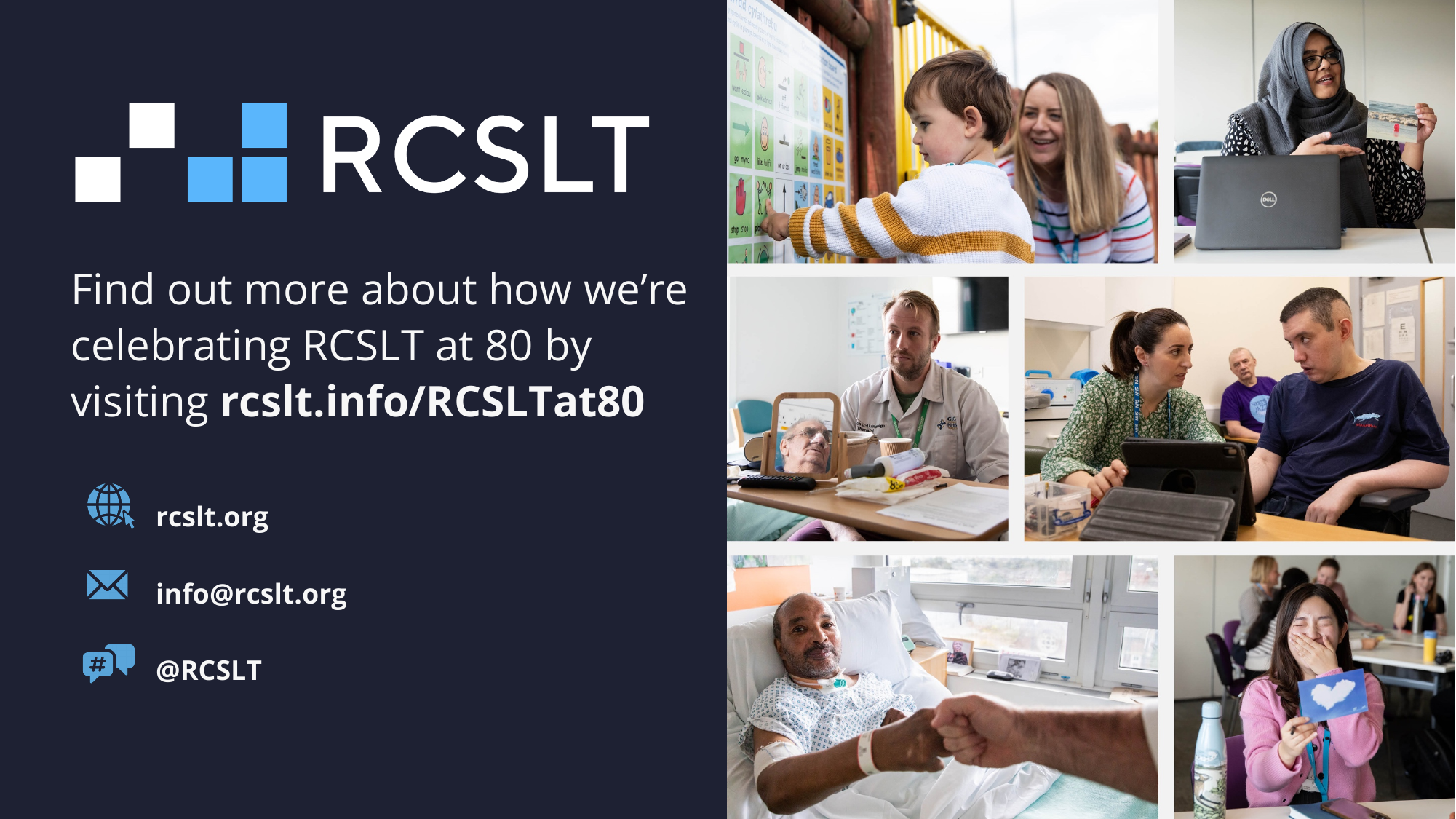

Find out more about how we’re celebrating RCSLT at 80 by visiting rcslt.info/RCSLTat80